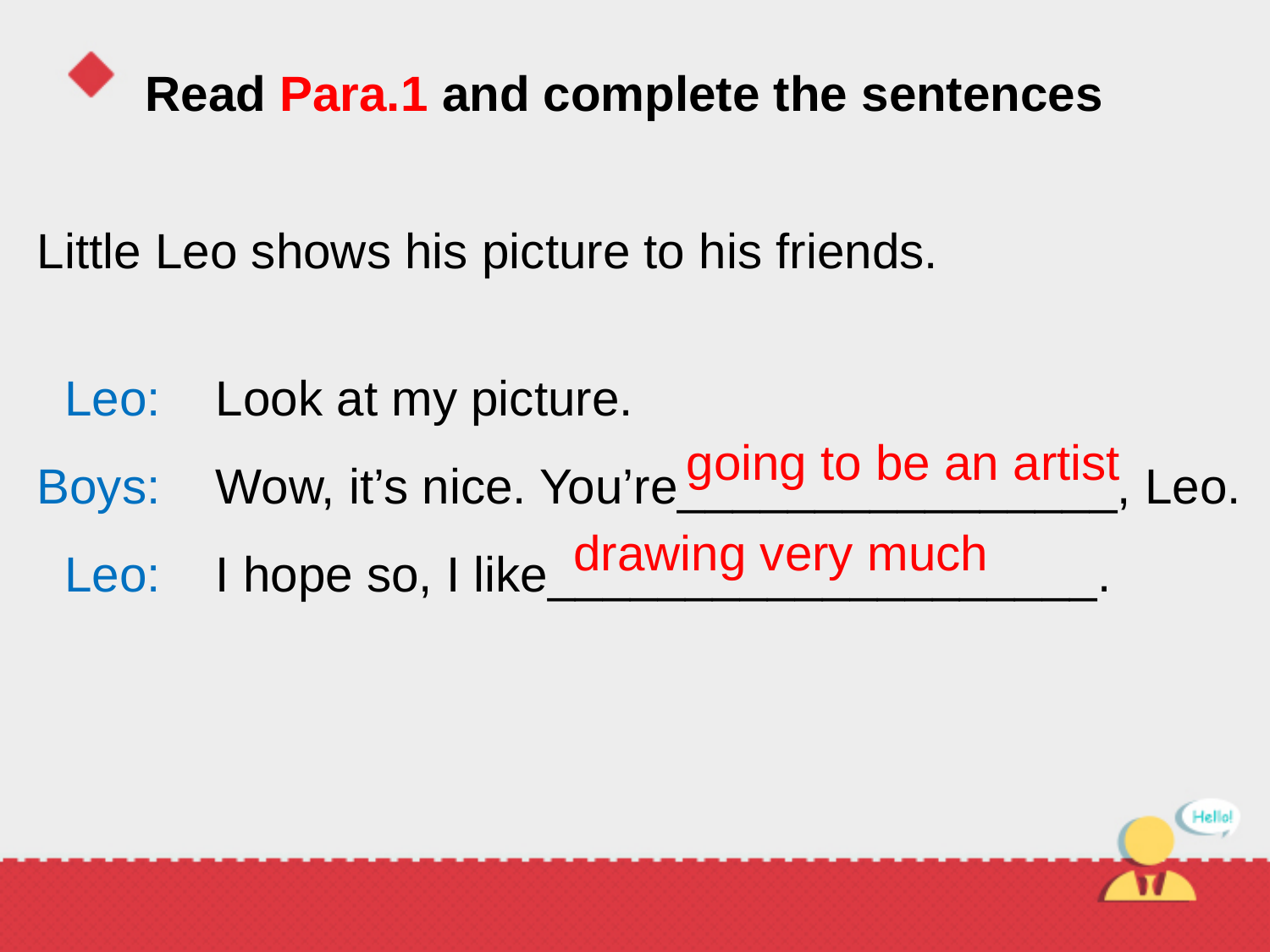

Read Para.1 and complete the sentences
Little Leo shows his picture to his friends.

  Leo:    Look at my picture.
Boys:    Wow, it’s nice. You’re________________, Leo.
  Leo:    I hope so, I like____________________.

going to be an artist
drawing very much